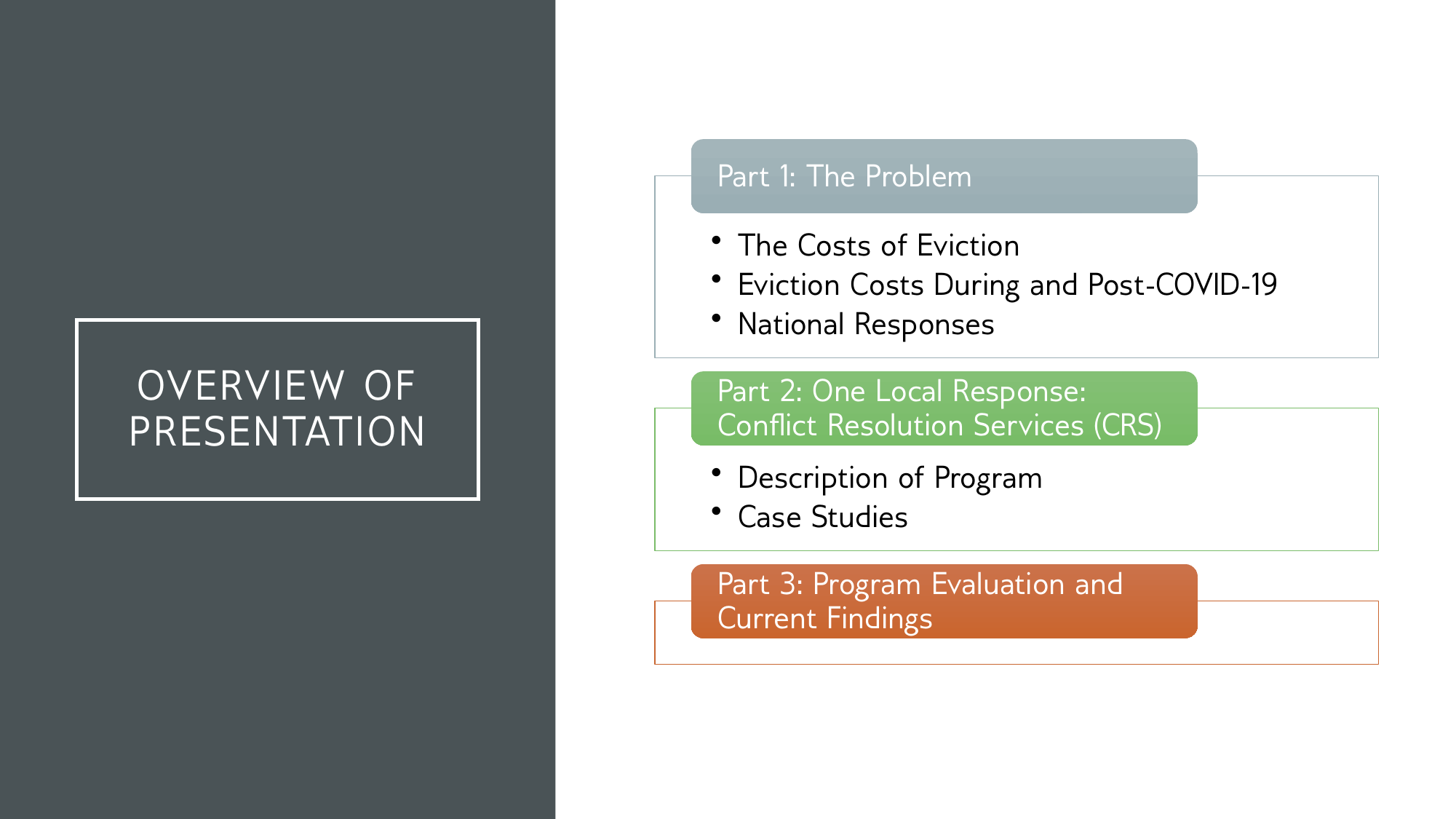

The Costs of Eviction
Eviction Costs During and Post-COVID-19
National Responses
Part 1: The Problem
Description of Program
Case Studies
Part 2: One Local Response: Conflict Resolution Services (CRS)
Part 3: Program Evaluation and Current Findings
# Overview of presentation